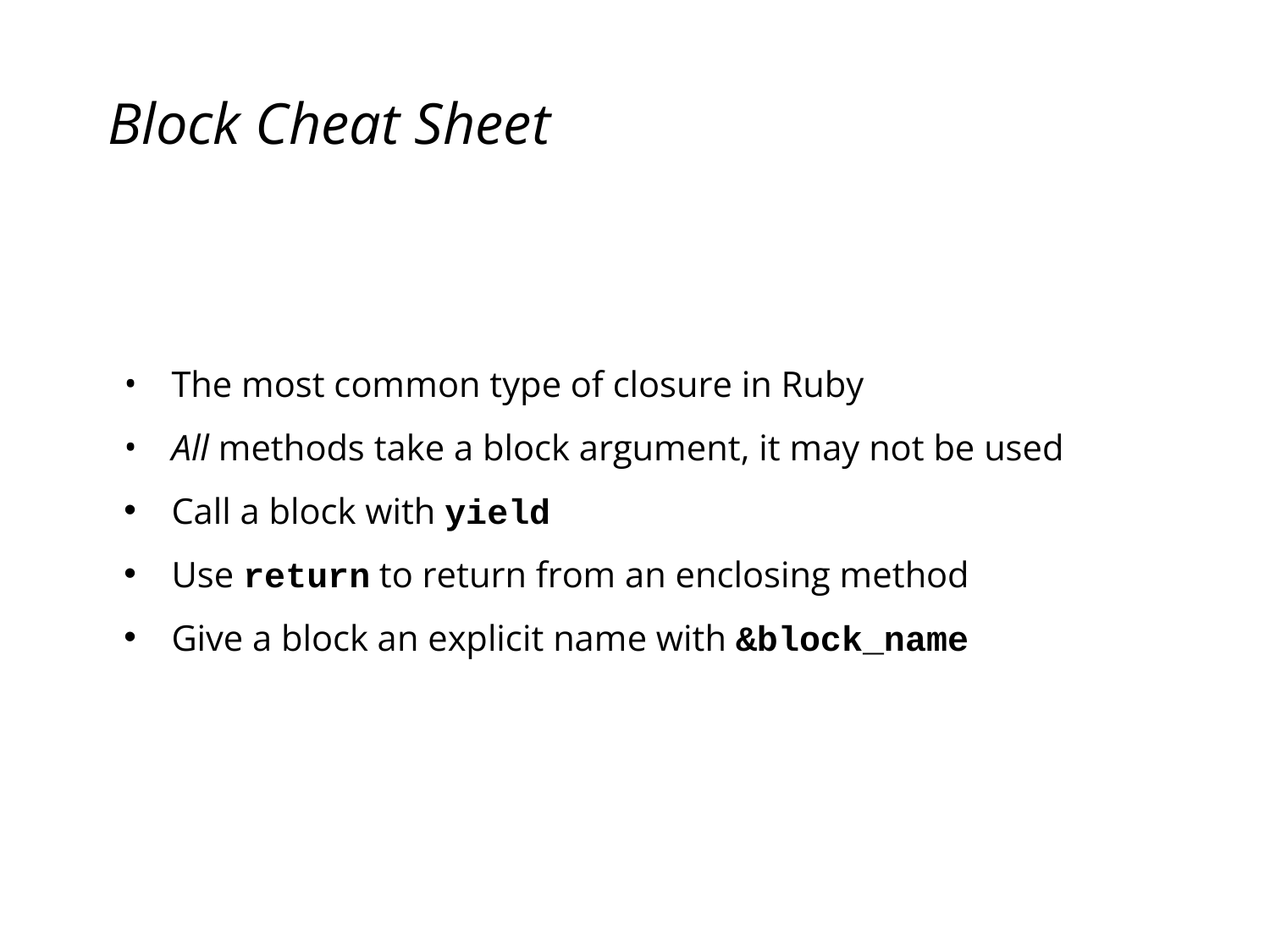

# Block Cheat Sheet
The most common type of closure in Ruby
All methods take a block argument, it may not be used
Call a block with yield
Use return to return from an enclosing method
Give a block an explicit name with &block_name